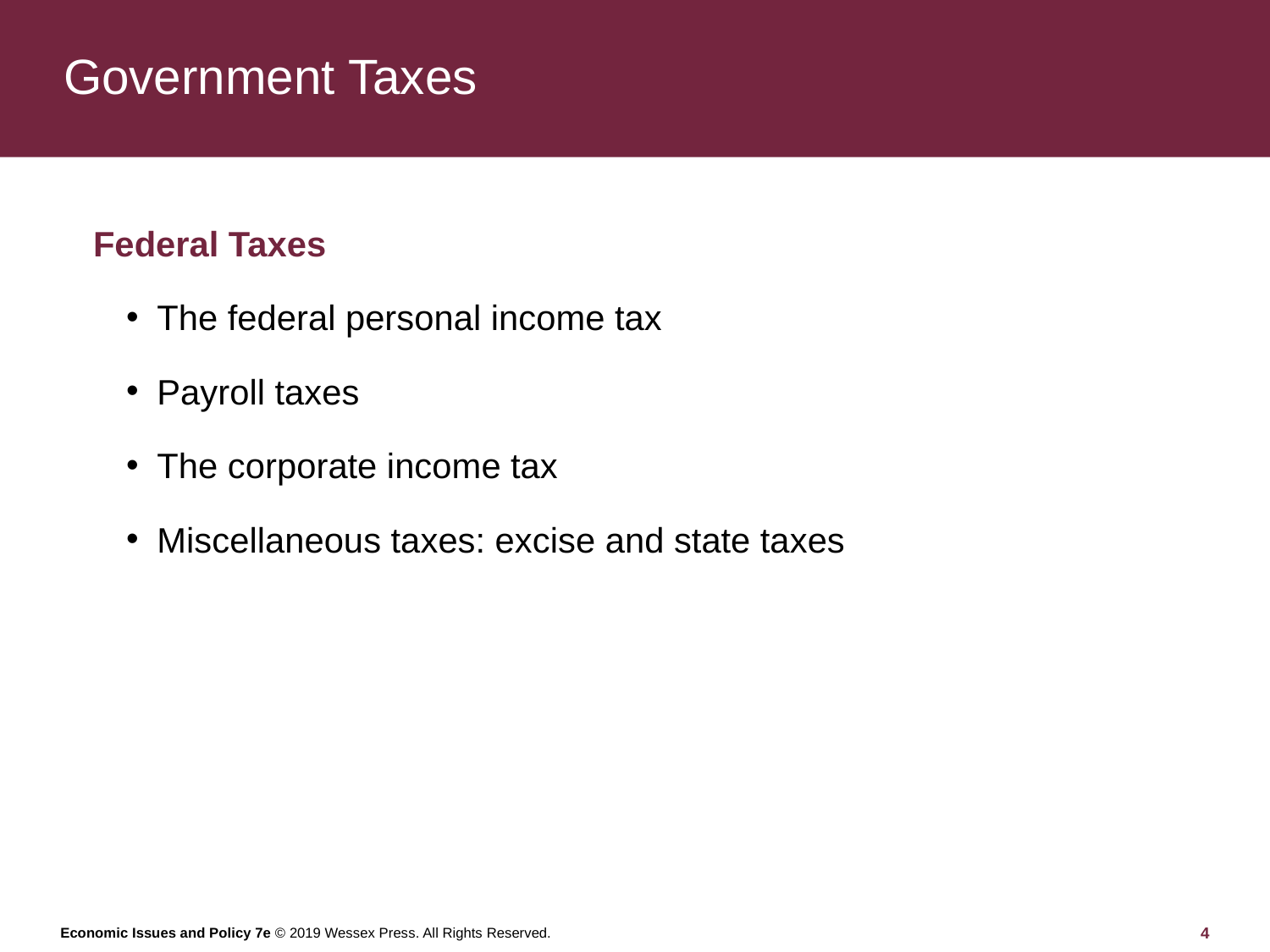

# Government Taxes
Federal Taxes
The federal personal income tax
Payroll taxes
The corporate income tax
Miscellaneous taxes: excise and state taxes